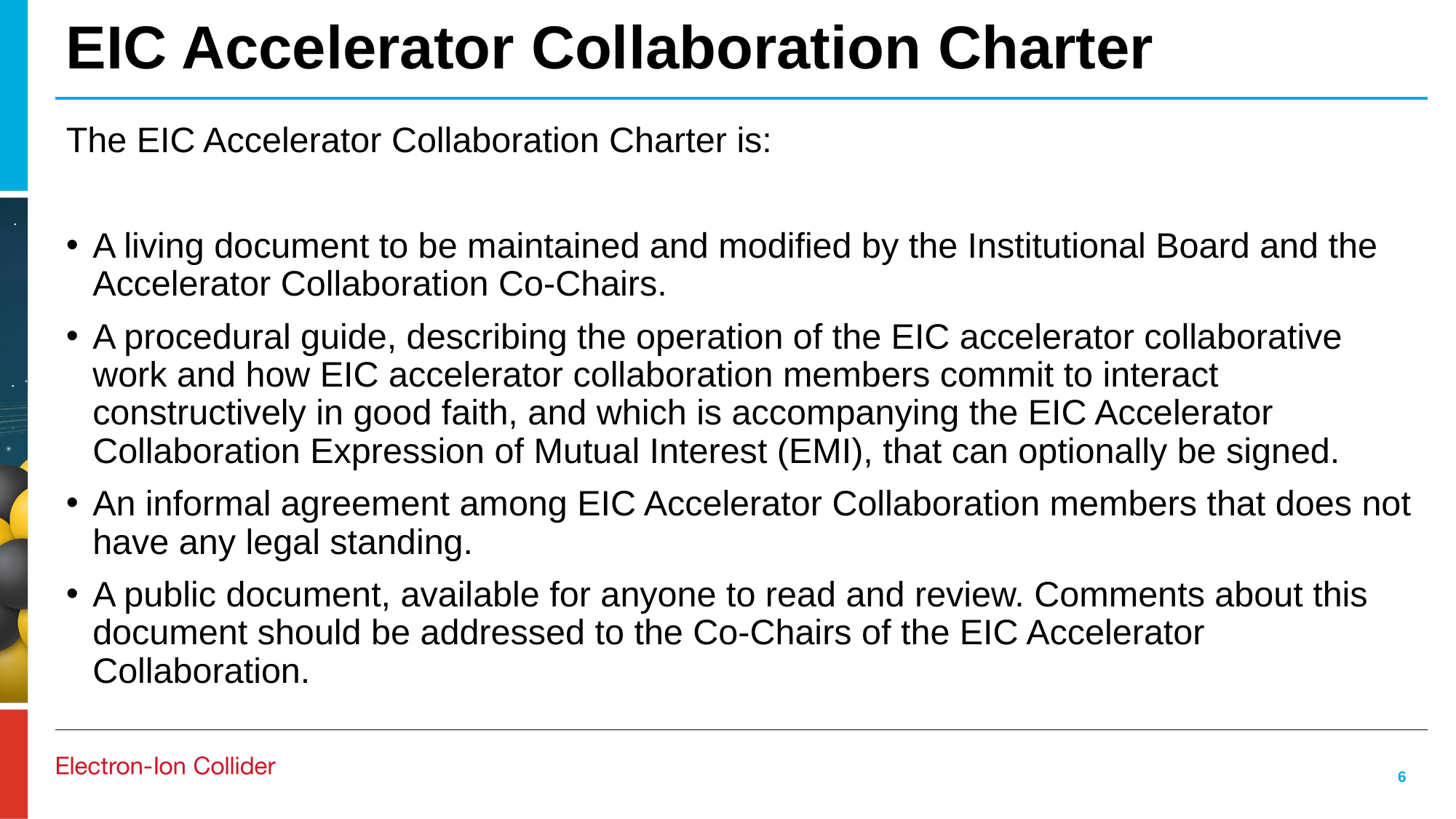

# EIC Accelerator Collaboration Charter
The EIC Accelerator Collaboration Charter is:

A living document to be maintained and modified by the Institutional Board and the Accelerator Collaboration Co-Chairs.
A procedural guide, describing the operation of the EIC accelerator collaborative work and how EIC accelerator collaboration members commit to interact constructively in good faith, and which is accompanying the EIC Accelerator Collaboration Expression of Mutual Interest (EMI), that can optionally be signed.
An informal agreement among EIC Accelerator Collaboration members that does not have any legal standing.
A public document, available for anyone to read and review. Comments about this document should be addressed to the Co-Chairs of the EIC Accelerator Collaboration.

6